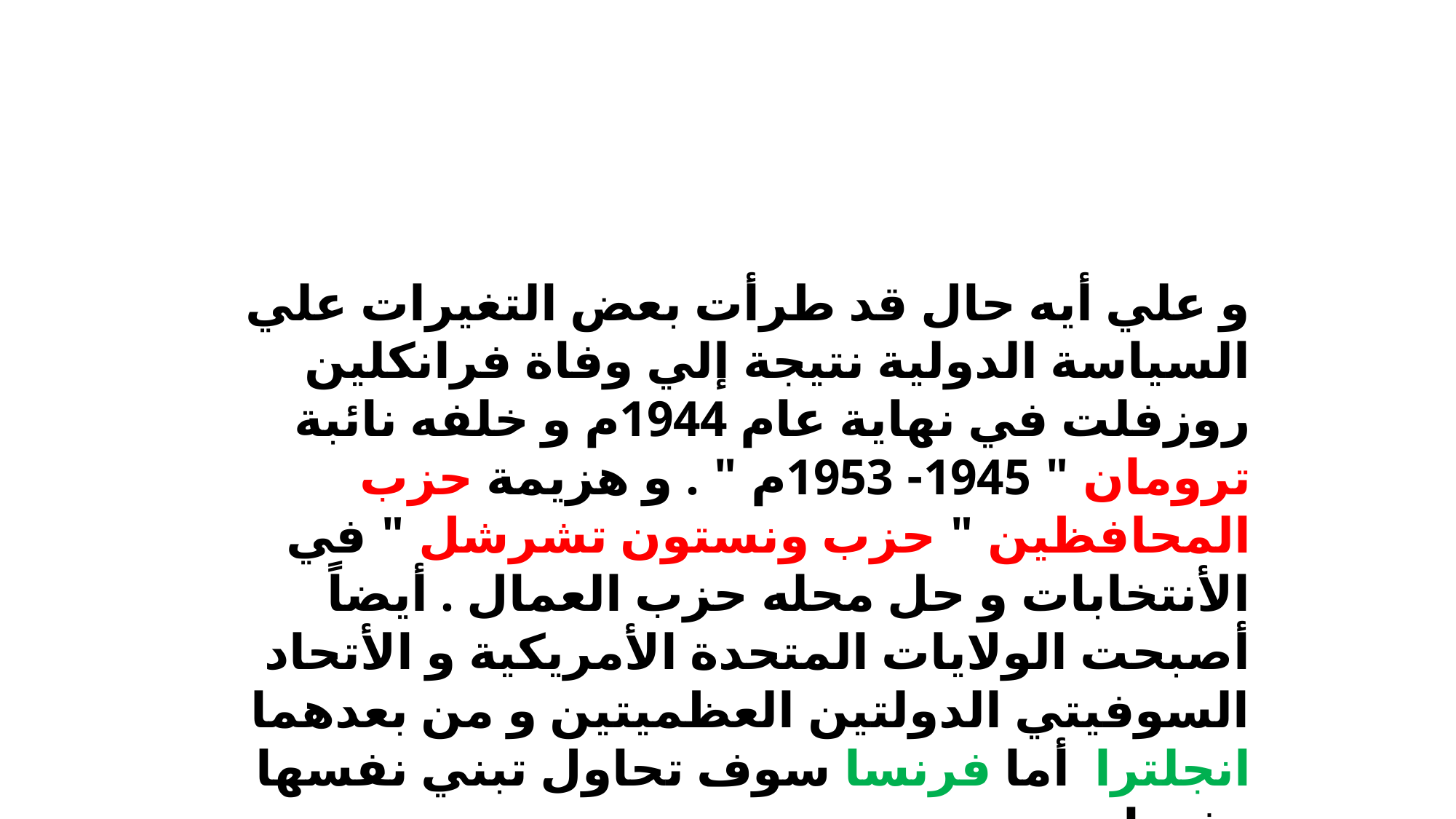

و علي أيه حال قد طرأت بعض التغيرات علي السياسة الدولية نتيجة إلي وفاة فرانكلين  روزفلت في نهاية عام 1944م و خلفه نائبة ترومان " 1945- 1953م " . و هزيمة حزب المحافظين " حزب ونستون تشرشل " في الأنتخابات و حل محله حزب العمال . أيضاً أصبحت الولايات المتحدة الأمريكية و الأتحاد السوفيتي الدولتين العظميتين و من بعدهما انجلترا  أما فرنسا سوف تحاول تبني نفسها فيما بعد .